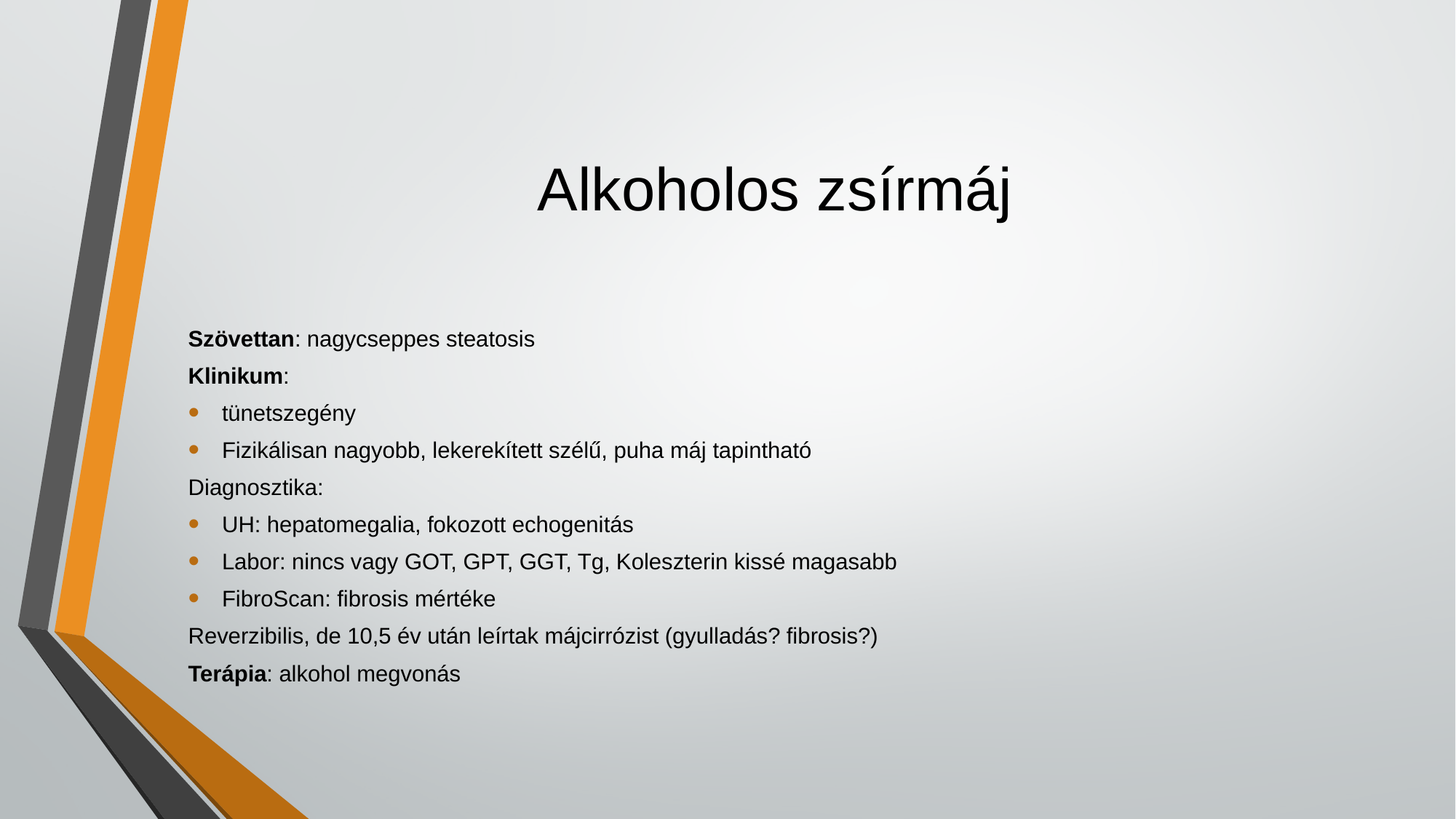

# Alkoholos zsírmáj
Szövettan: nagycseppes steatosis
Klinikum:
tünetszegény
Fizikálisan nagyobb, lekerekített szélű, puha máj tapintható
Diagnosztika:
UH: hepatomegalia, fokozott echogenitás
Labor: nincs vagy GOT, GPT, GGT, Tg, Koleszterin kissé magasabb
FibroScan: fibrosis mértéke
Reverzibilis, de 10,5 év után leírtak májcirrózist (gyulladás? fibrosis?)
Terápia: alkohol megvonás